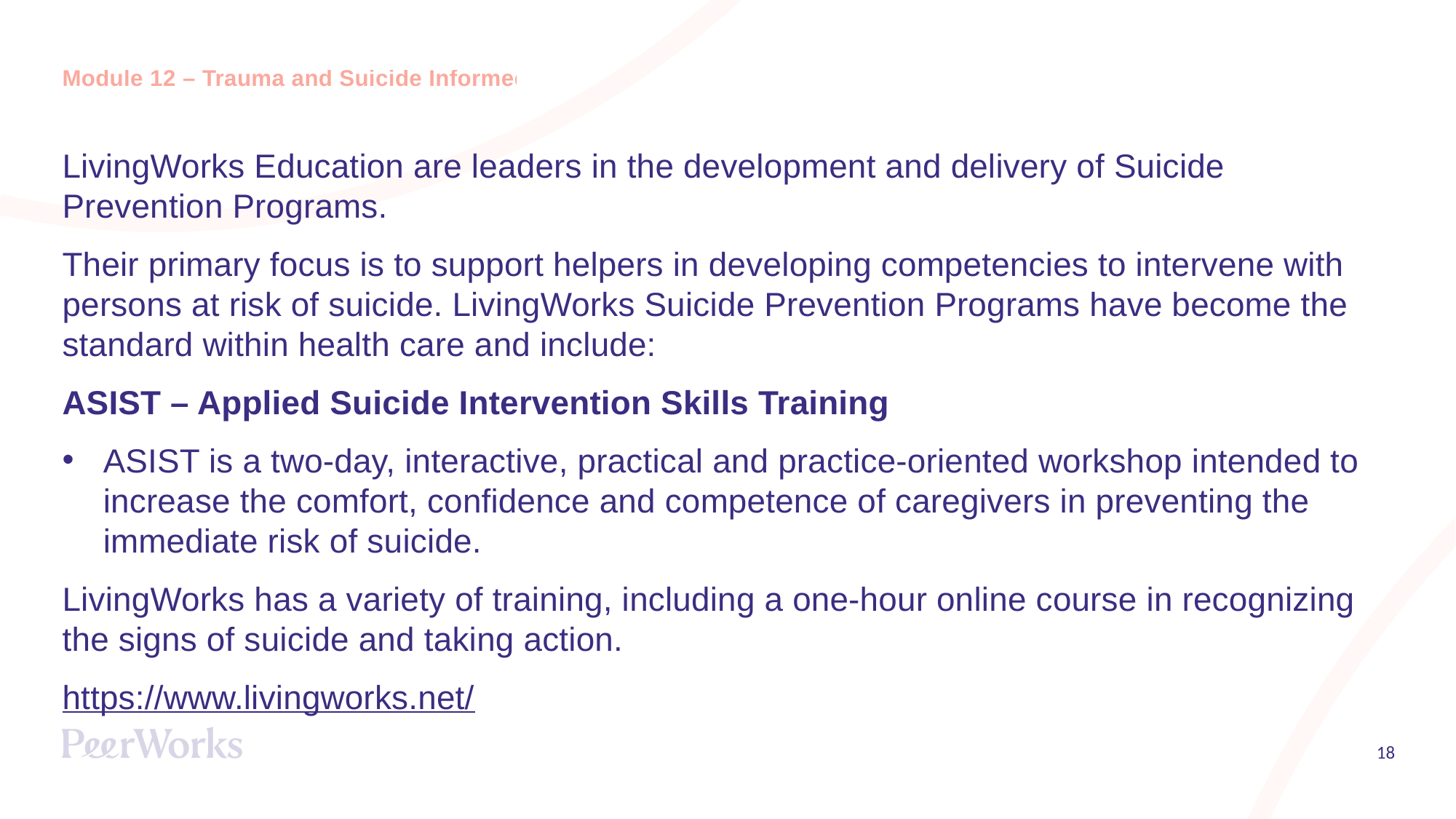

Module 12 – Trauma and Suicide Informed
LivingWorks Education are leaders in the development and delivery of Suicide Prevention Programs.
Their primary focus is to support helpers in developing competencies to intervene with persons at risk of suicide. LivingWorks Suicide Prevention Programs have become the standard within health care and include:
ASIST – Applied Suicide Intervention Skills Training
ASIST is a two-day, interactive, practical and practice-oriented workshop intended to increase the comfort, confidence and competence of caregivers in preventing the immediate risk of suicide.
LivingWorks has a variety of training, including a one-hour online course in recognizing the signs of suicide and taking action.
https://www.livingworks.net/

18